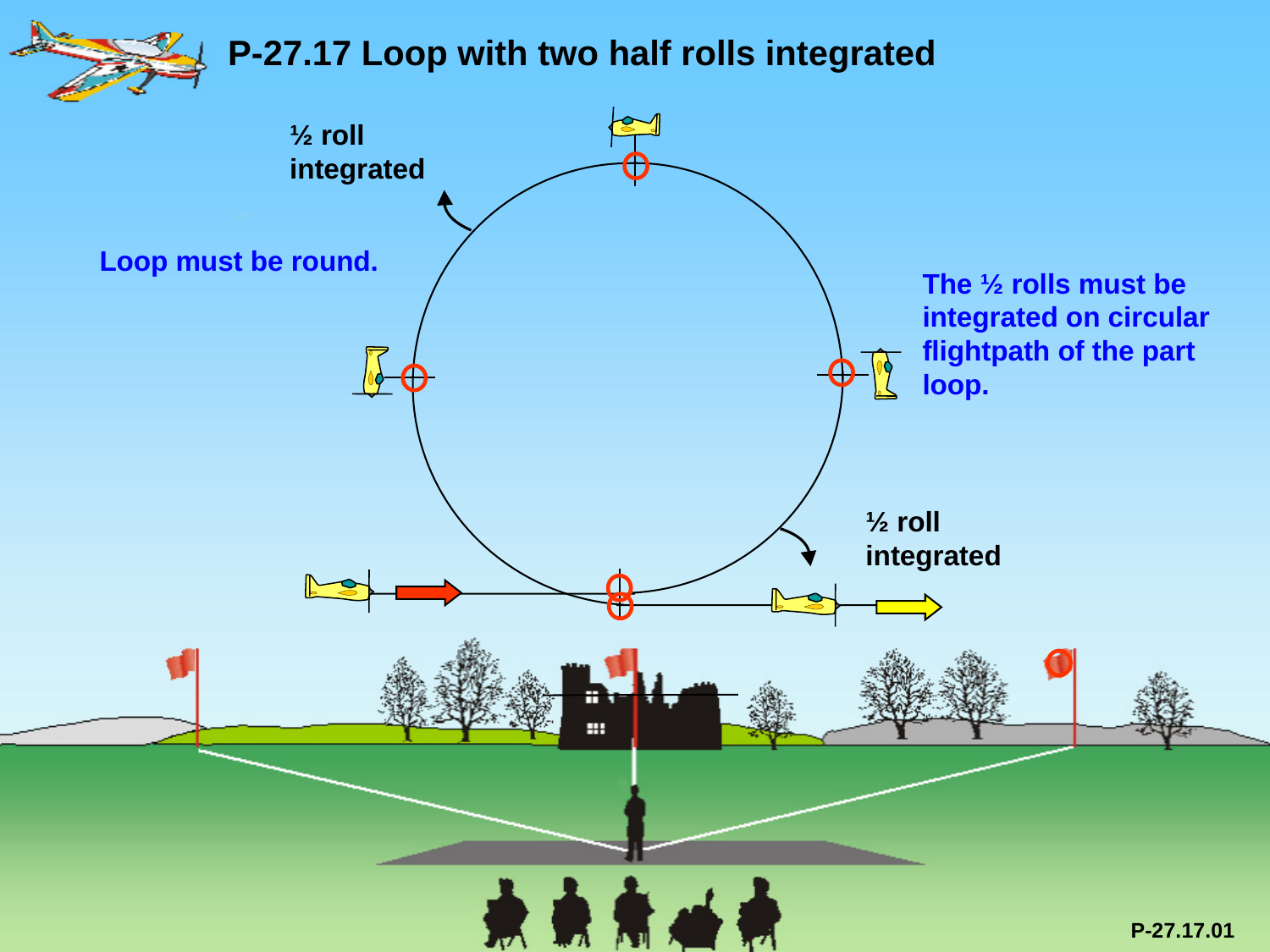

P-27.17 Loop with two half rolls integrated

½ roll integrated

45°
Loop must be round.
The ½ rolls must be integrated on circular flightpath of the part loop.

½ roll integrated

P-27.17.01